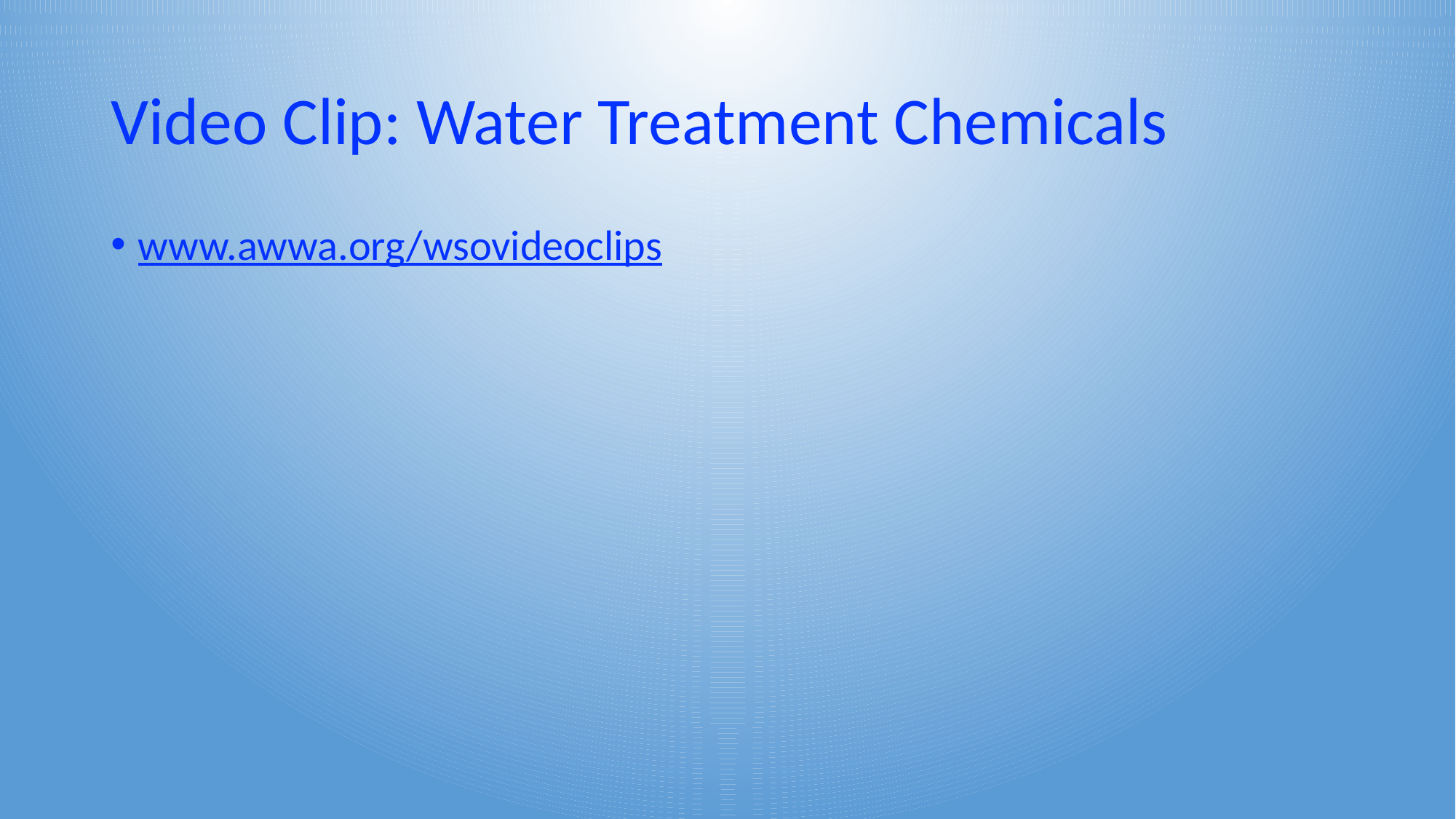

# Video Clip: Water Treatment Chemicals
www.awwa.org/wsovideoclips